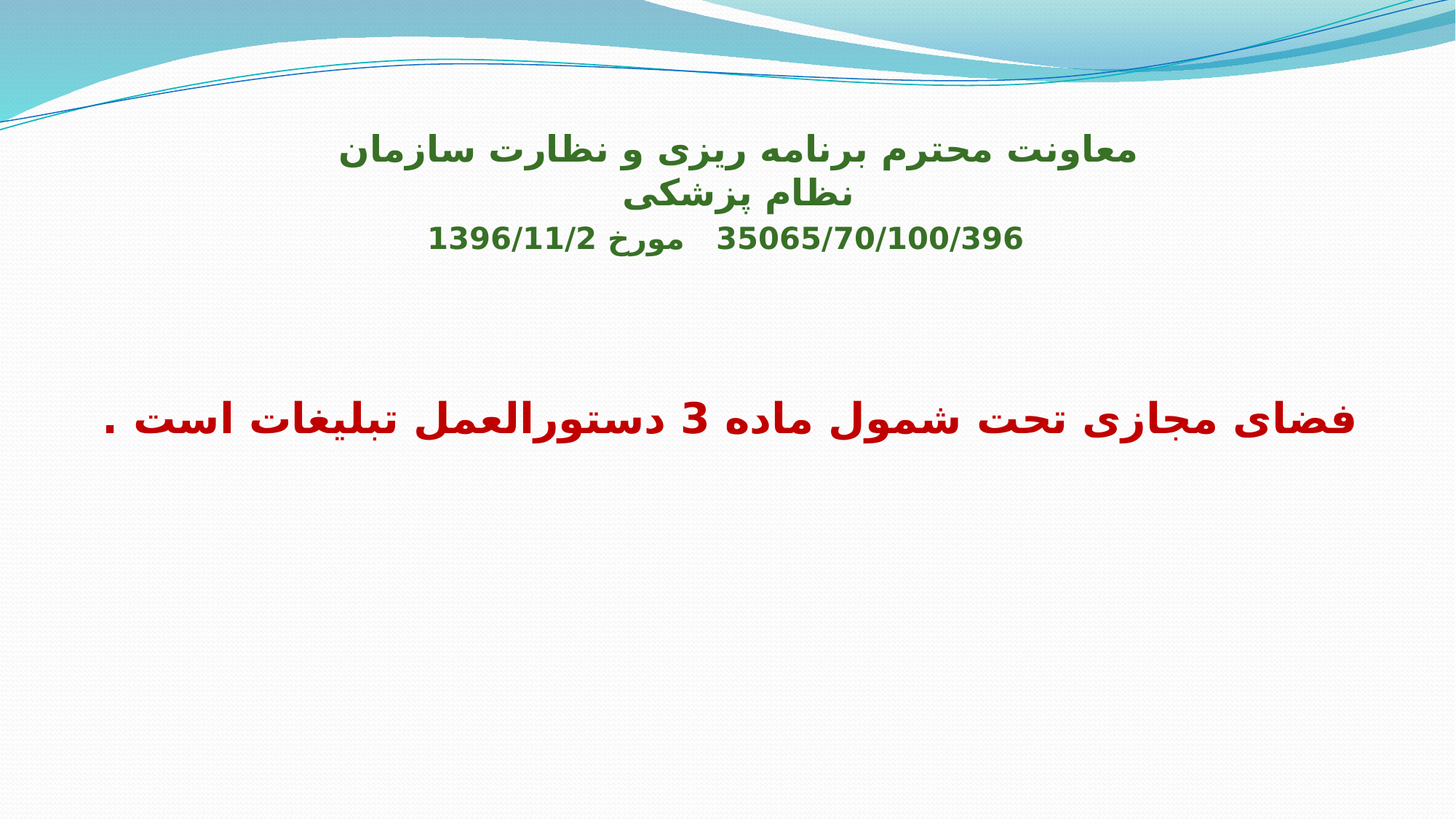

معاونت محترم برنامه ریزی و نظارت سازمان نظام پزشکی
  35065/70/100/396   مورخ 1396/11/2
فضای مجازی تحت شمول ماده 3 دستورالعمل تبلیغات است .